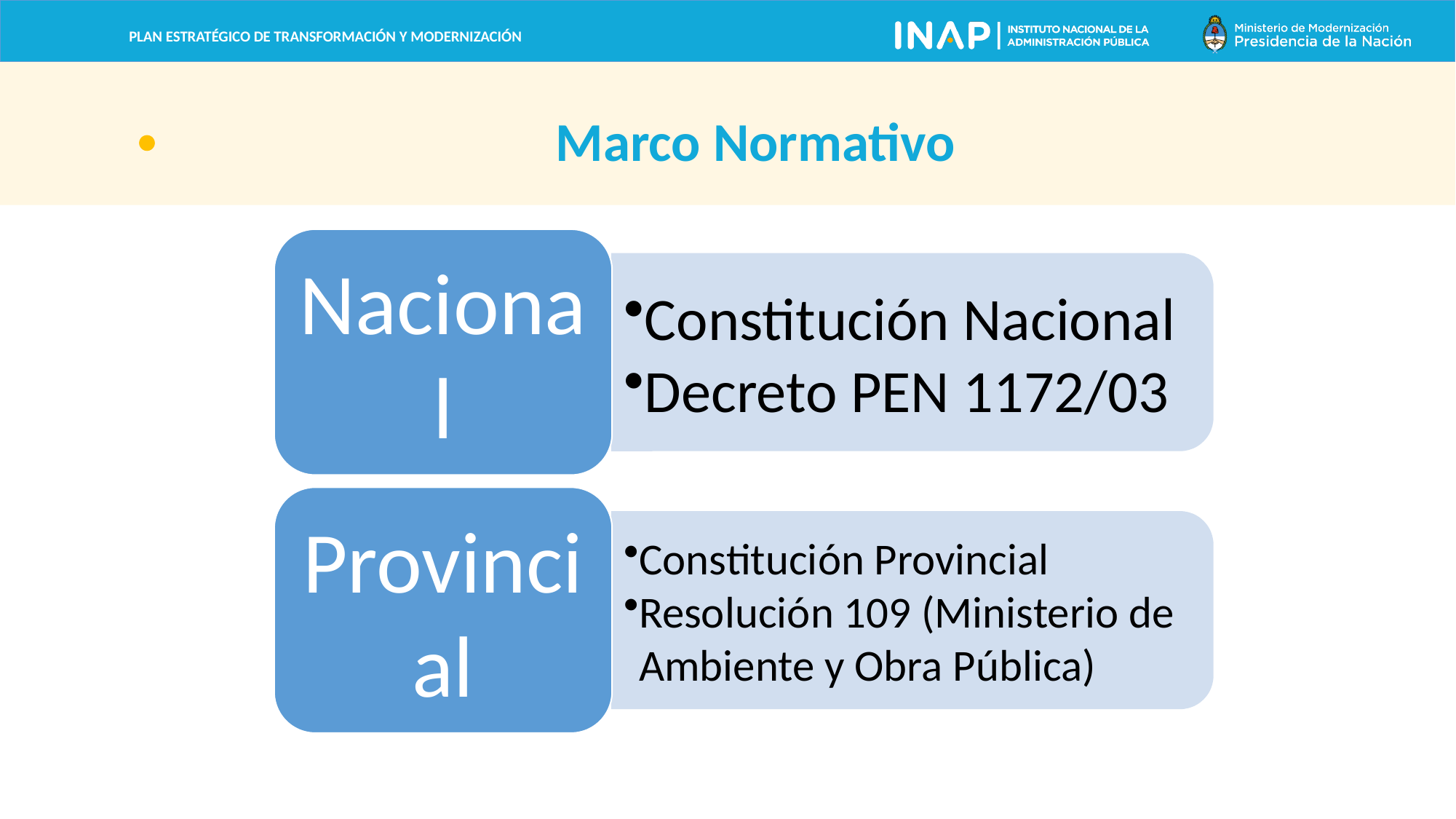

Marco Normativo

Nacional
Constitución Nacional
Decreto PEN 1172/03
Provincial
Constitución Provincial
Resolución 109 (Ministerio de Ambiente y Obra Pública)